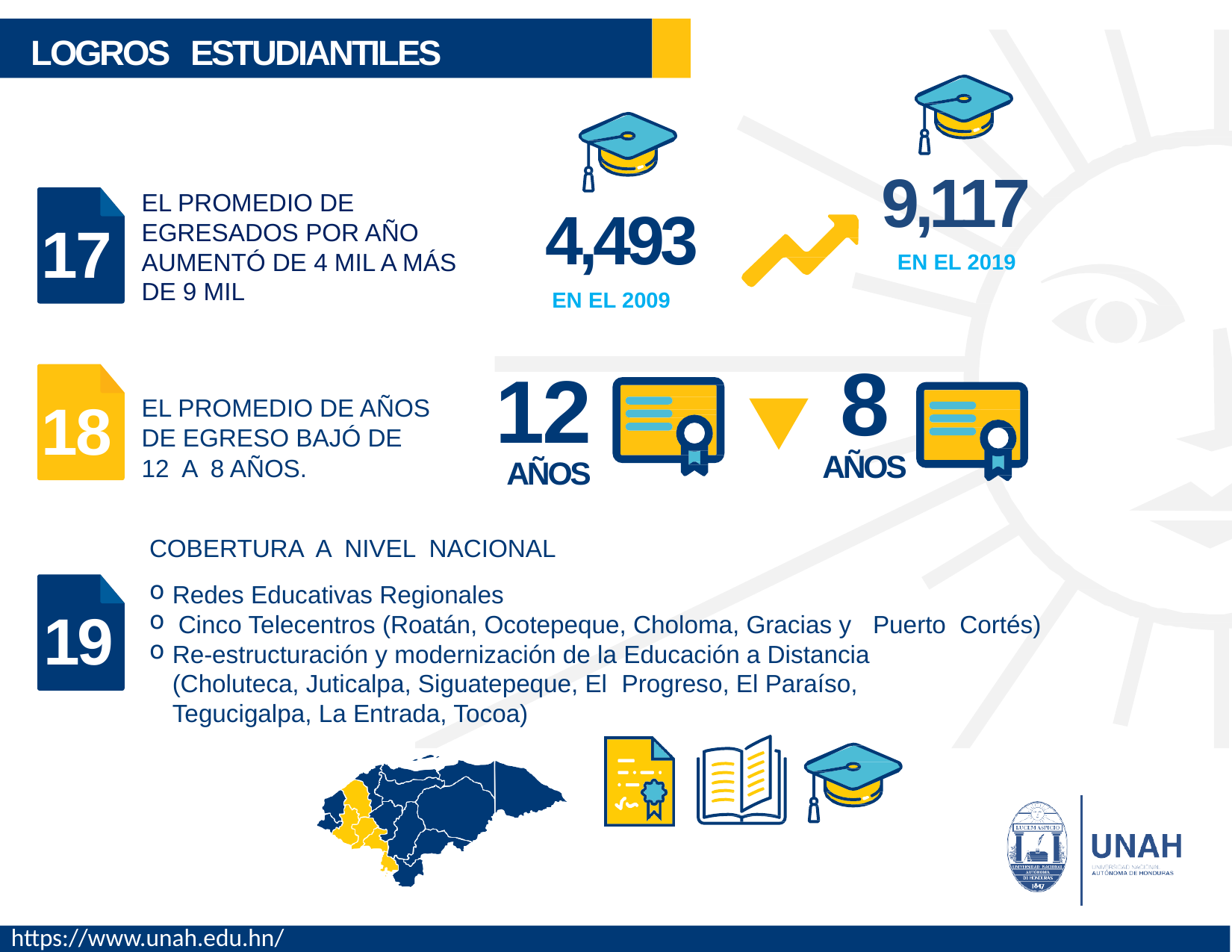

LOGROS   ESTUDIANTILES

9,117

EL PROMEDIO DE EGRESADOS POR AÑO AUMENTÓ DE 4 MIL A MÁS DE 9 MIL

4,493
17

EN EL 2019

EN EL 2009

8
AÑOS
12
AÑOS

18

EL PROMEDIO DE AÑOS
DE EGRESO BAJÓ DE
12  A  8 AÑOS.

COBERTURA  A  NIVEL  NACIONAL

Redes Educativas Regionales
Cinco Telecentros (Roatán, Ocotepeque, Choloma, Gracias y   Puerto  Cortés)
Re-estructuración y modernización de la Educación a Distancia  (Choluteca, Juticalpa, Siguatepeque, El  Progreso, El Paraíso,  Tegucigalpa, La Entrada, Tocoa)
19

https://www.unah.edu.hn/